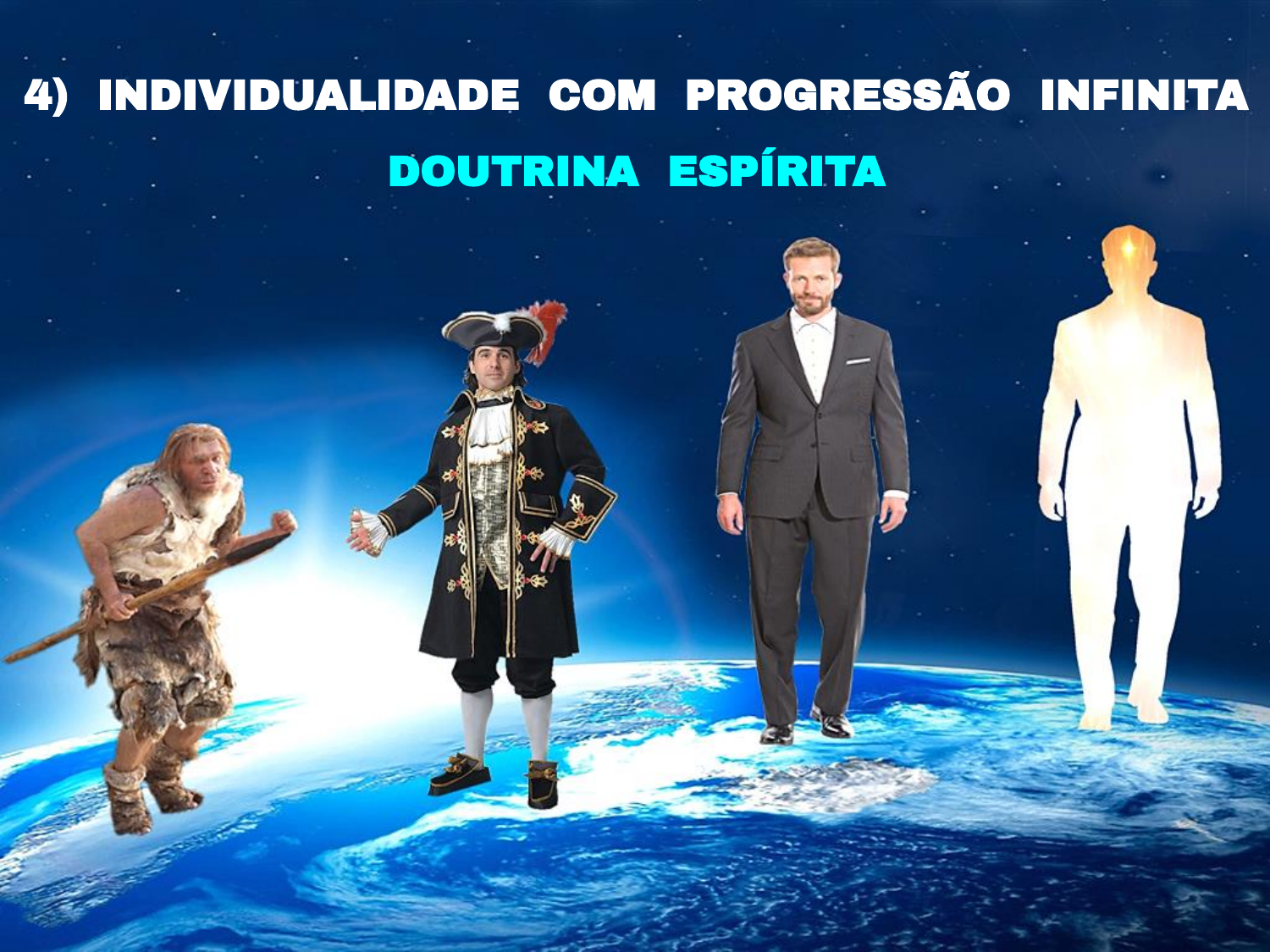

4)  INDIVIDUALIDADE  COM  PROGRESSÃO  INFINITA
DOUTRINA  ESPÍRITA